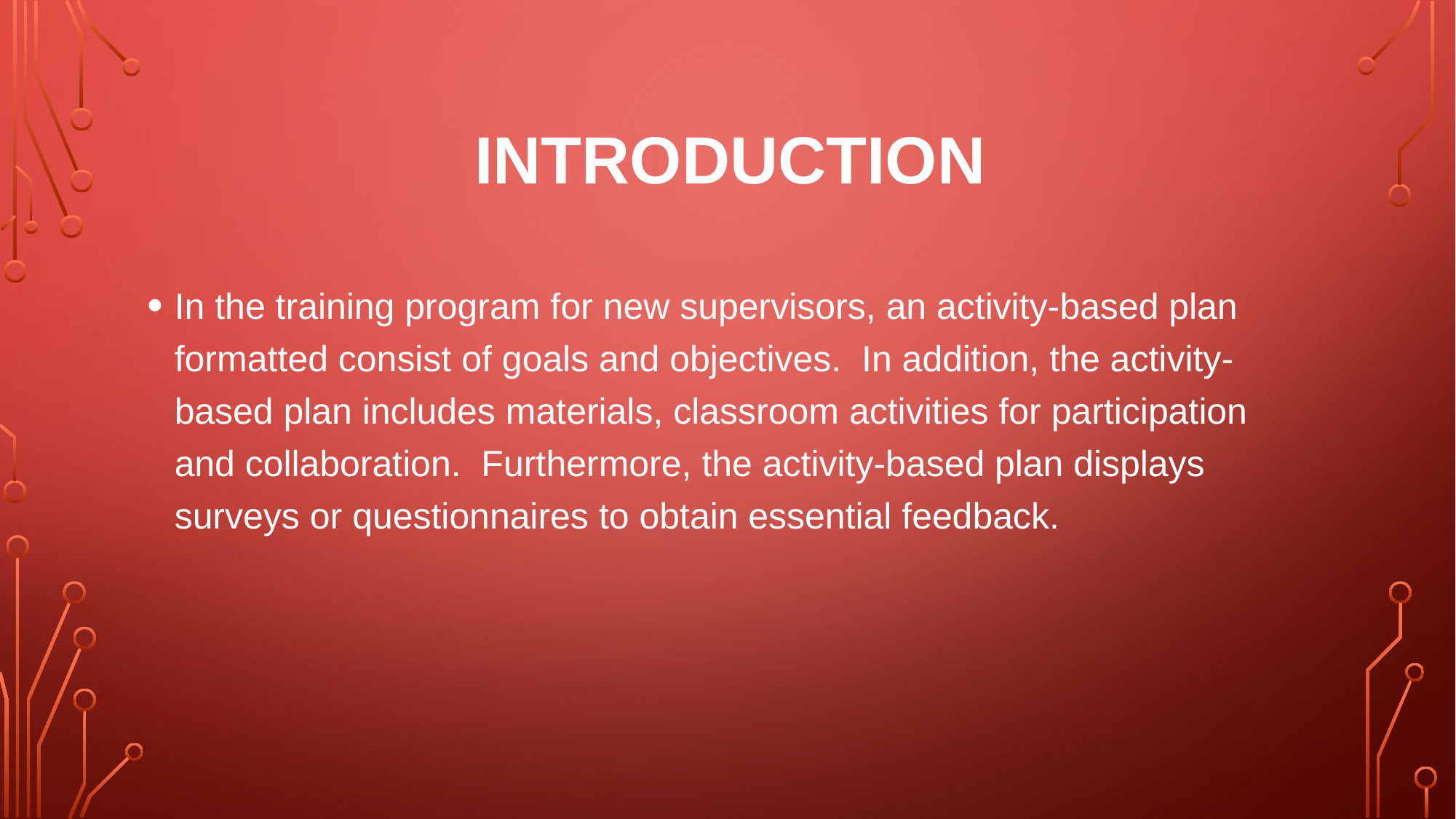

# INTRODUCTION
In the training program for new supervisors, an activity-based plan formatted consist of goals and objectives.  In addition, the activity-based plan includes materials, classroom activities for participation and collaboration.  Furthermore, the activity-based plan displays surveys or questionnaires to obtain essential feedback.